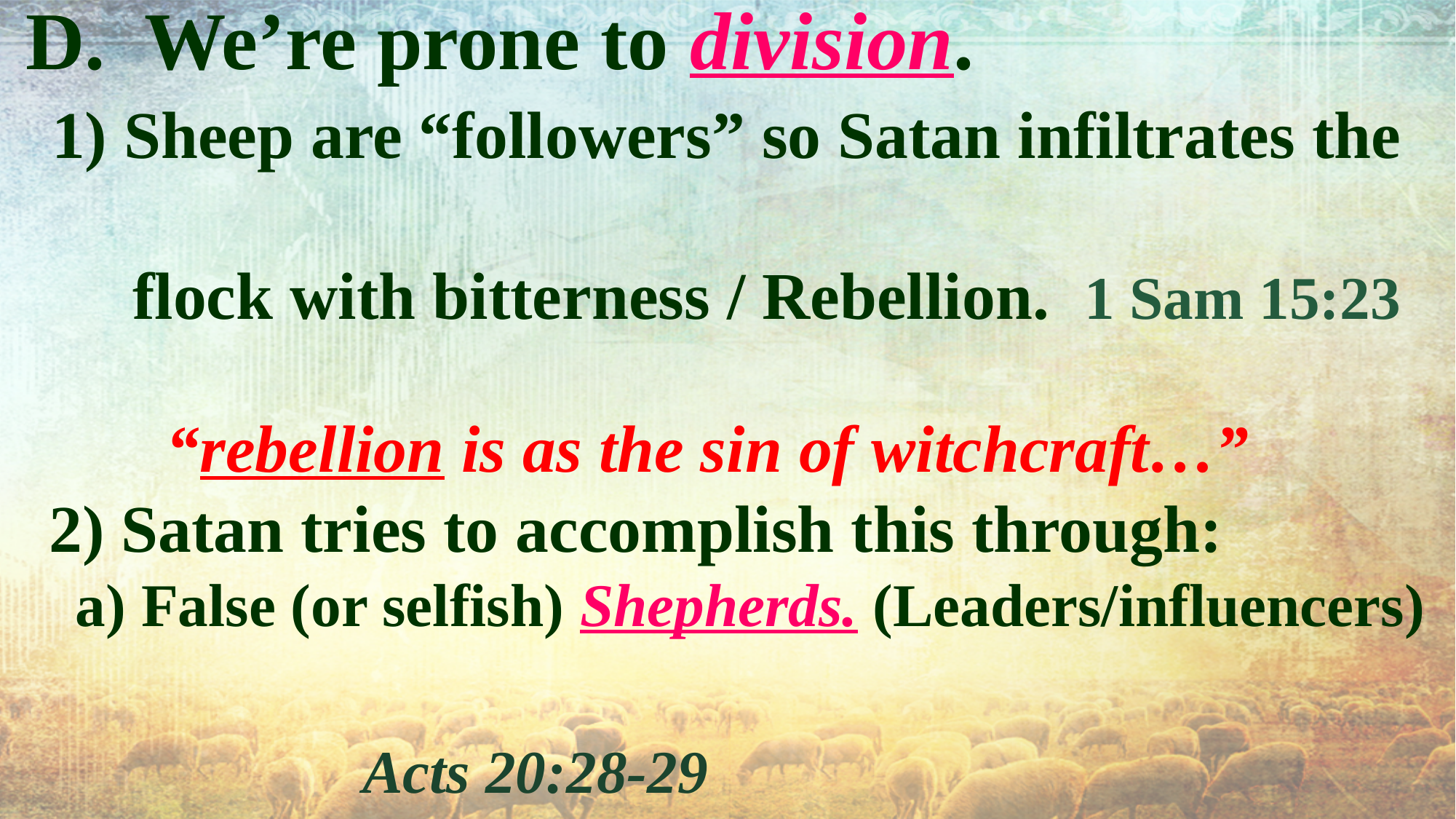

D.  We’re prone to division.
  1) Sheep are “followers” so Satan infiltrates the
       flock with bitterness / Rebellion.  1 Sam 15:23
          “rebellion is as the sin of witchcraft…”
  2) Satan tries to accomplish this through:
    a) False (or selfish) Shepherds. (Leaders/influencers)
                       Acts 20:28-29
    b) False (or selfish) Sheep. (Followers/Tares)  Ro 16:17-18
 “mark them which cause divisions and offences...”